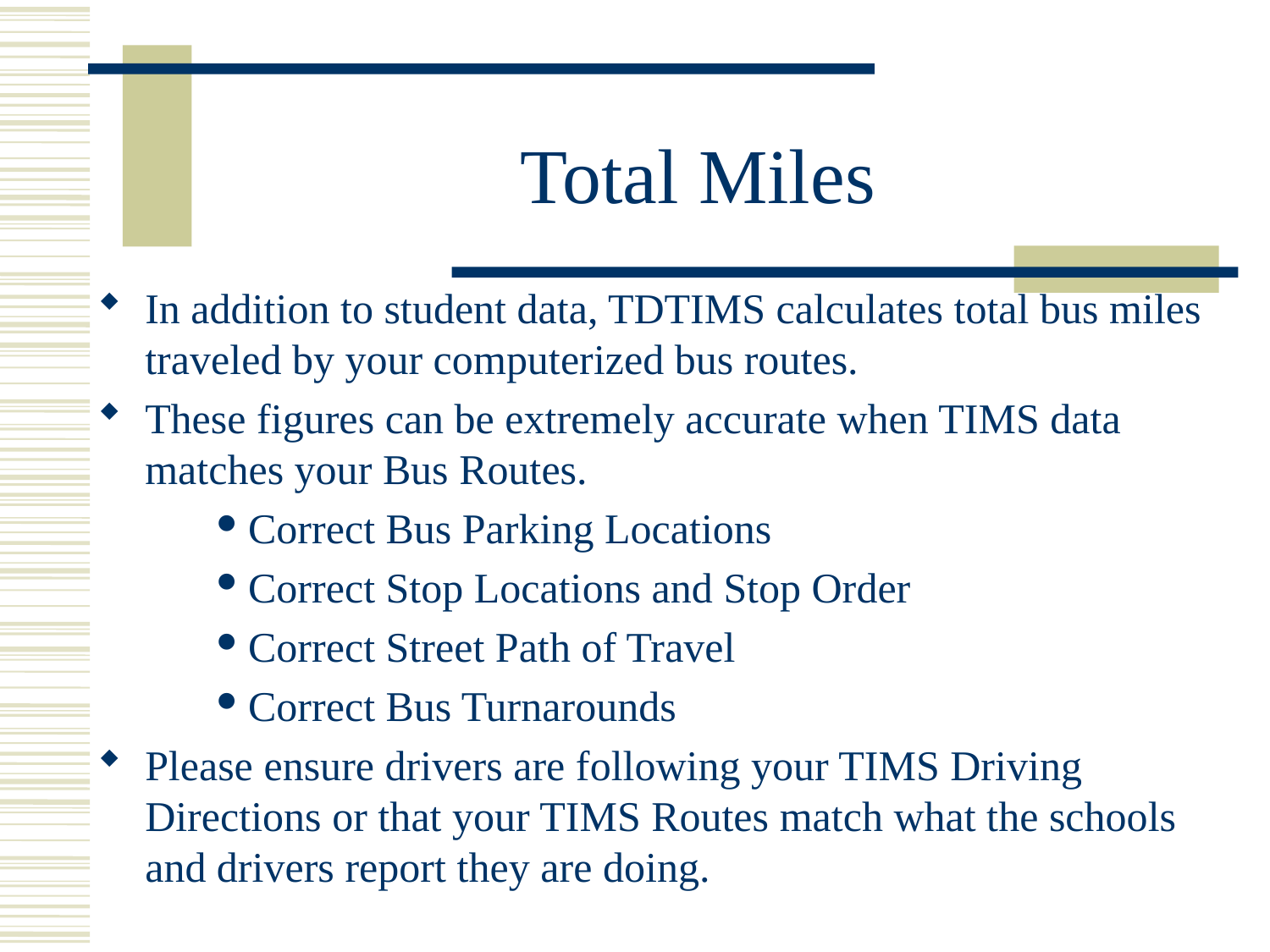

# Total Miles
In addition to student data, TDTIMS calculates total bus miles traveled by your computerized bus routes.
These figures can be extremely accurate when TIMS data matches your Bus Routes.
Correct Bus Parking Locations
Correct Stop Locations and Stop Order
Correct Street Path of Travel
Correct Bus Turnarounds
Please ensure drivers are following your TIMS Driving Directions or that your TIMS Routes match what the schools and drivers report they are doing.